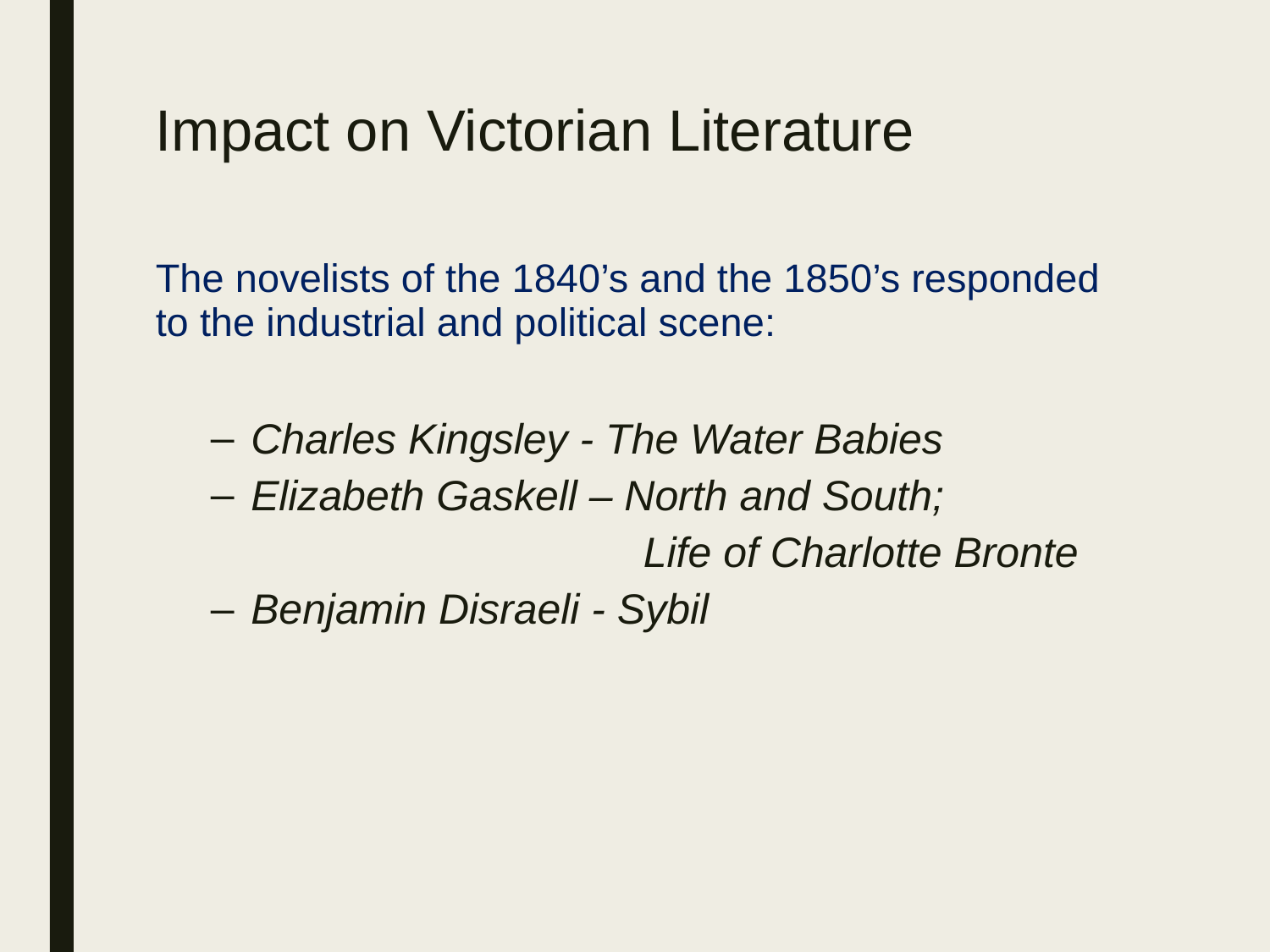

# Impact on Victorian Literature
The novelists of the 1840’s and the 1850’s responded to the industrial and political scene:

Charles Kingsley - The Water Babies
Elizabeth Gaskell – North and South;
			     Life of Charlotte Bronte
Benjamin Disraeli - Sybil